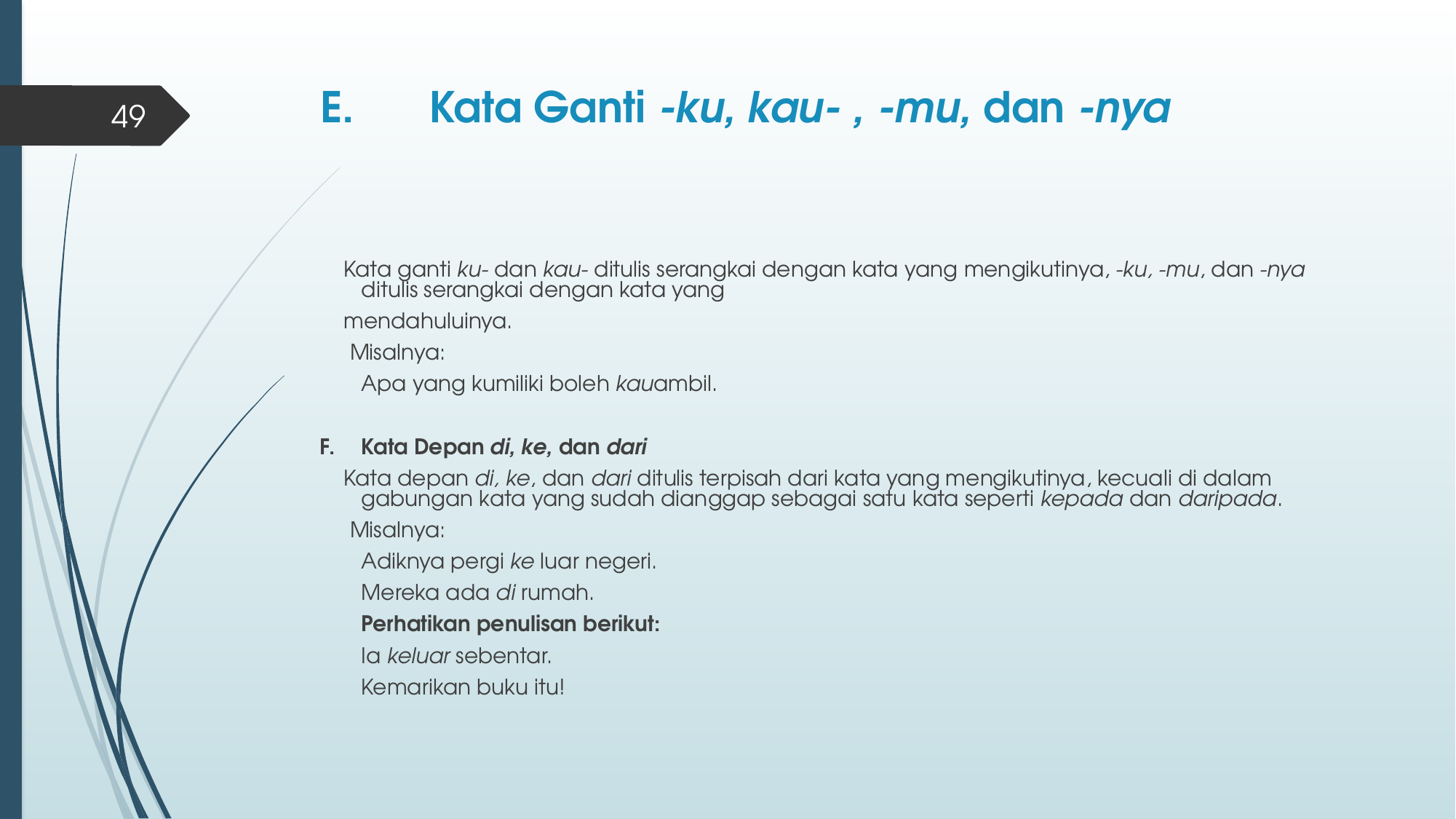

# E.	Kata Ganti -ku, kau- , -mu, dan -nya
49
    Kata ganti ku- dan kau- ditulis serangkai dengan kata yang mengikutinya, -ku, -mu, dan -nya ditulis serangkai dengan kata yang
    mendahuluinya.
     Misalnya:
	Apa yang kumiliki boleh kauambil.

F.	Kata Depan di, ke, dan dari
    Kata depan di, ke, dan dari ditulis terpisah dari kata yang mengikutinya, kecuali di dalam gabungan kata yang sudah dianggap sebagai satu kata seperti kepada dan daripada.
     Misalnya:
	Adiknya pergi ke luar negeri.
		Mereka ada di rumah.
	Perhatikan penulisan berikut:
	Ia keluar sebentar.
	Kemarikan buku itu!